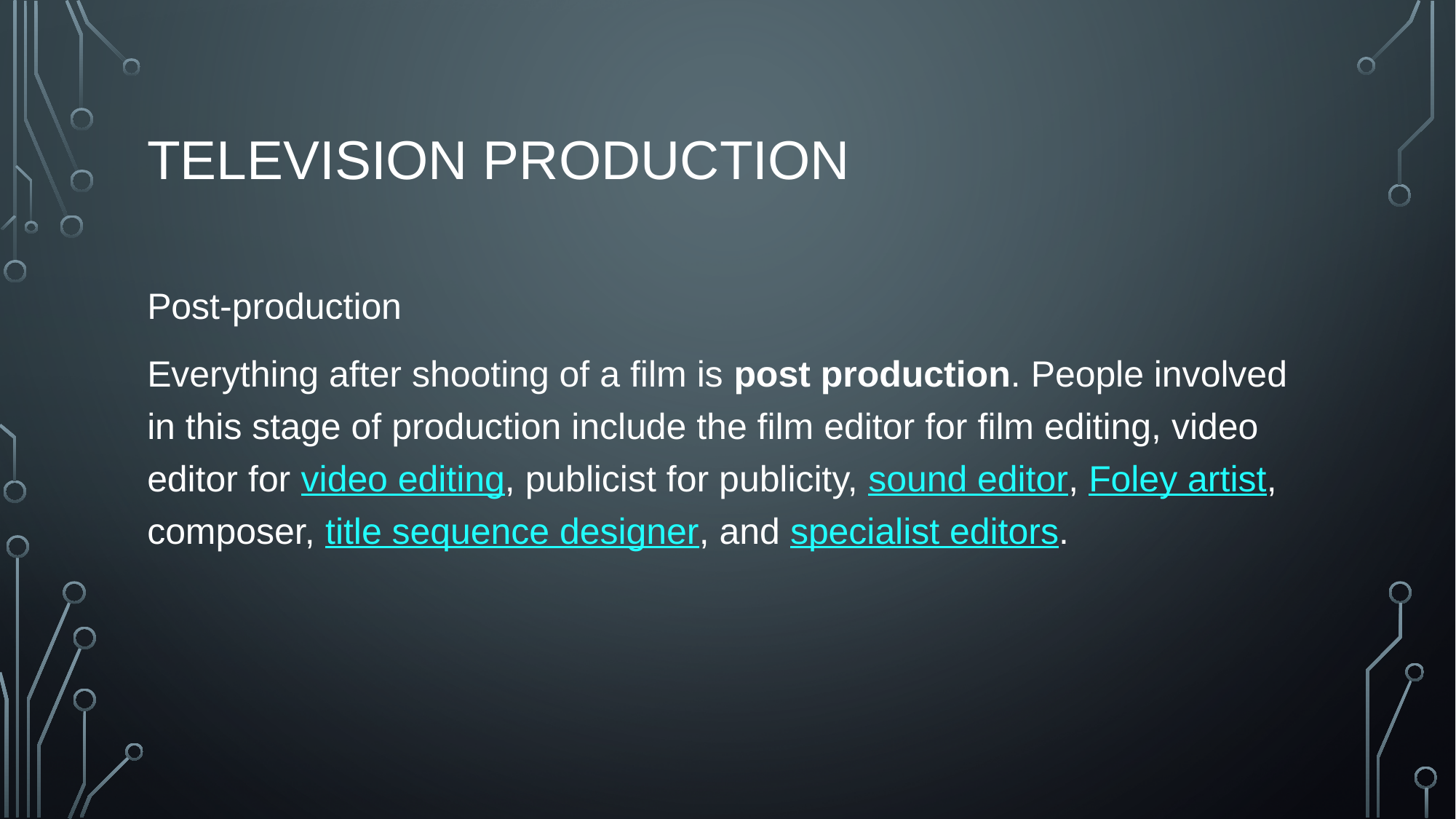

# television production
Post-production
Everything after shooting of a film is post production. People involved in this stage of production include the film editor for film editing, video editor for video editing, publicist for publicity, sound editor, Foley artist, composer, title sequence designer, and specialist editors.